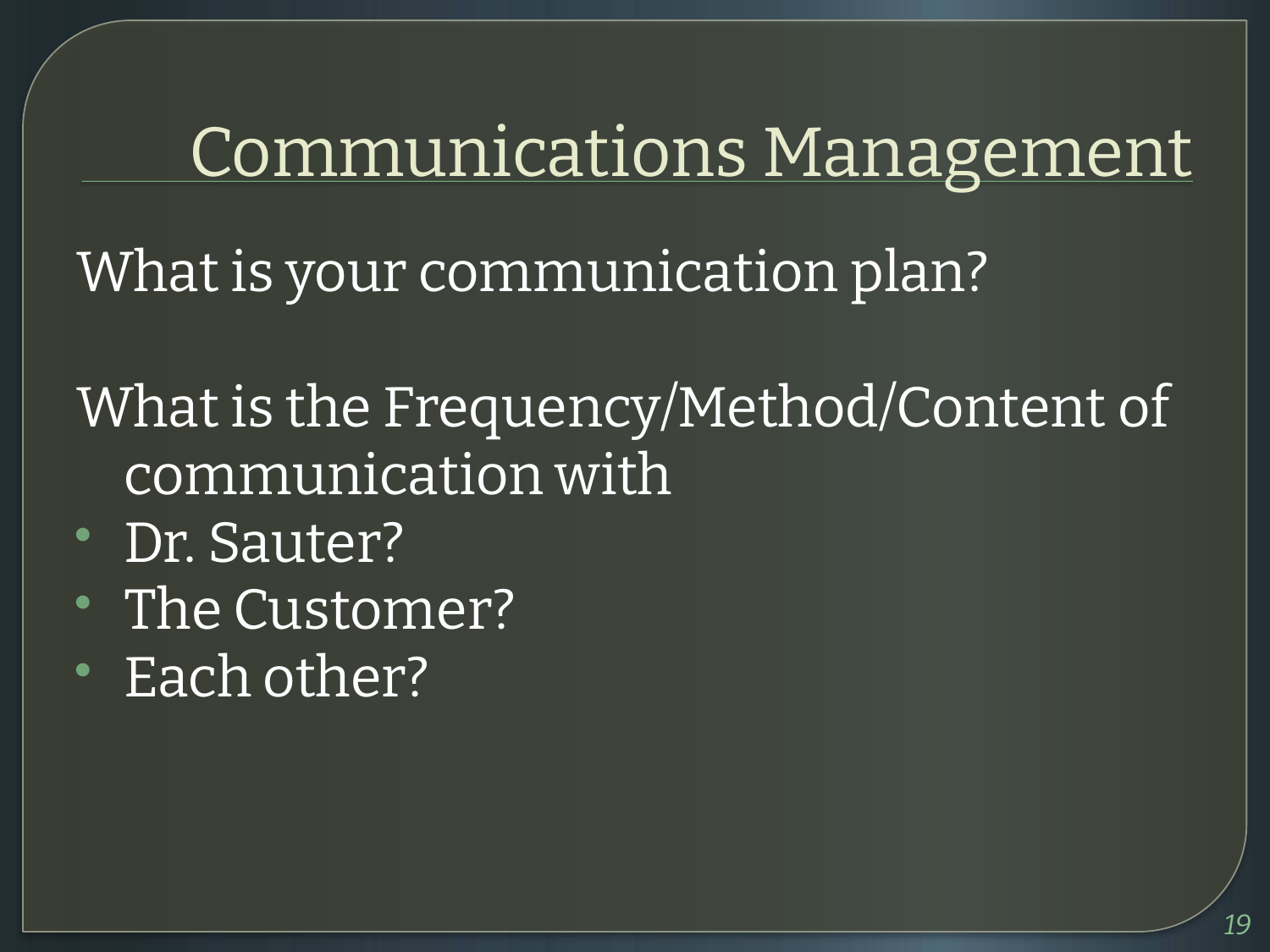

# Communications Management
What is your communication plan?

What is the Frequency/Method/Content of communication with
Dr. Sauter?
The Customer?
Each other?

19